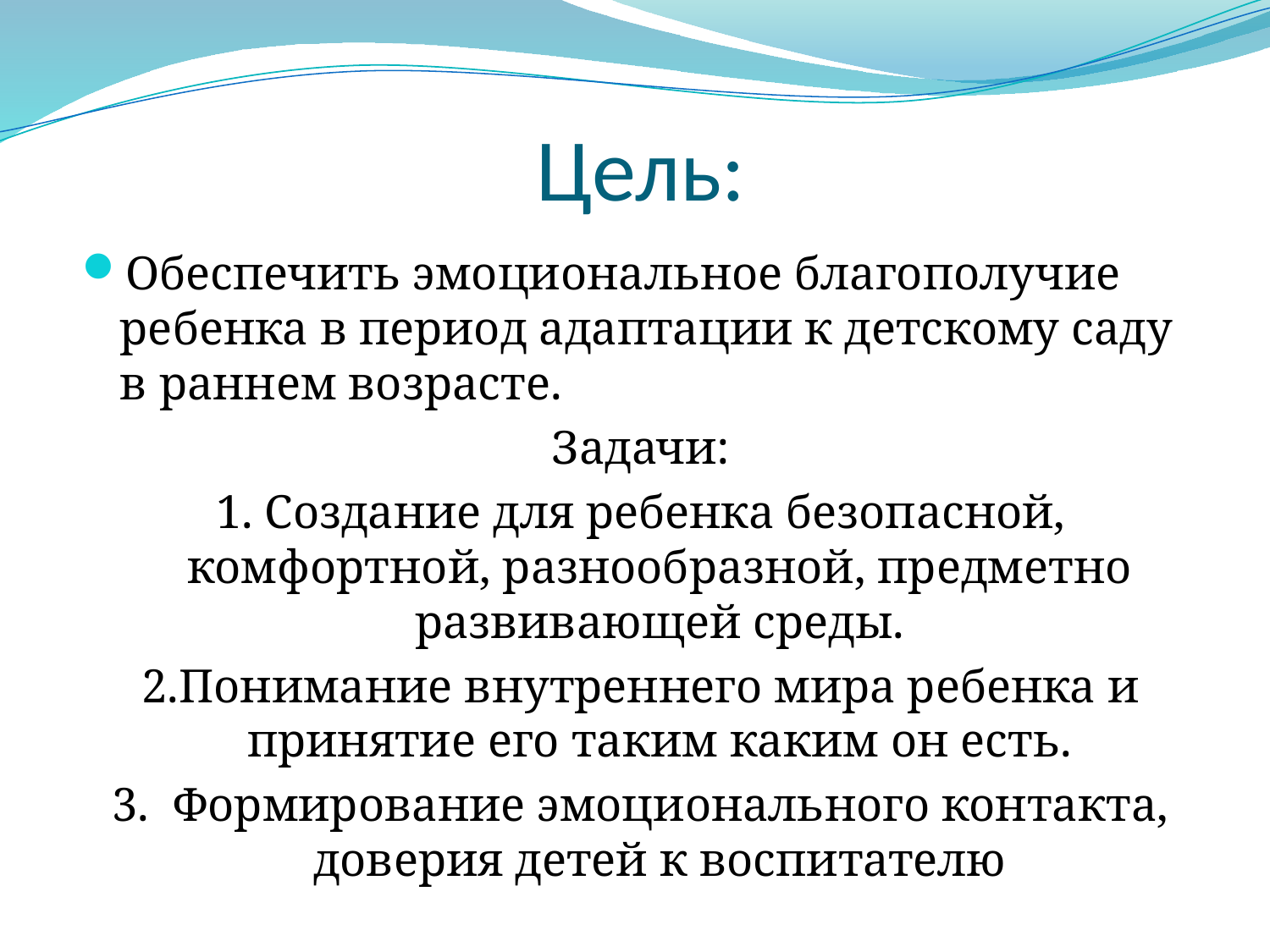

# Цель:
Обеспечить эмоциональное благополучие ребенка в период адаптации к детскому саду в раннем возрасте.
Задачи:
1. Создание для ребенка безопасной, комфортной, разнообразной, предметно развивающей среды.
2.Понимание внутреннего мира ребенка и принятие его таким каким он есть.
3.  Формирование эмоционального контакта, доверия детей к воспитателю